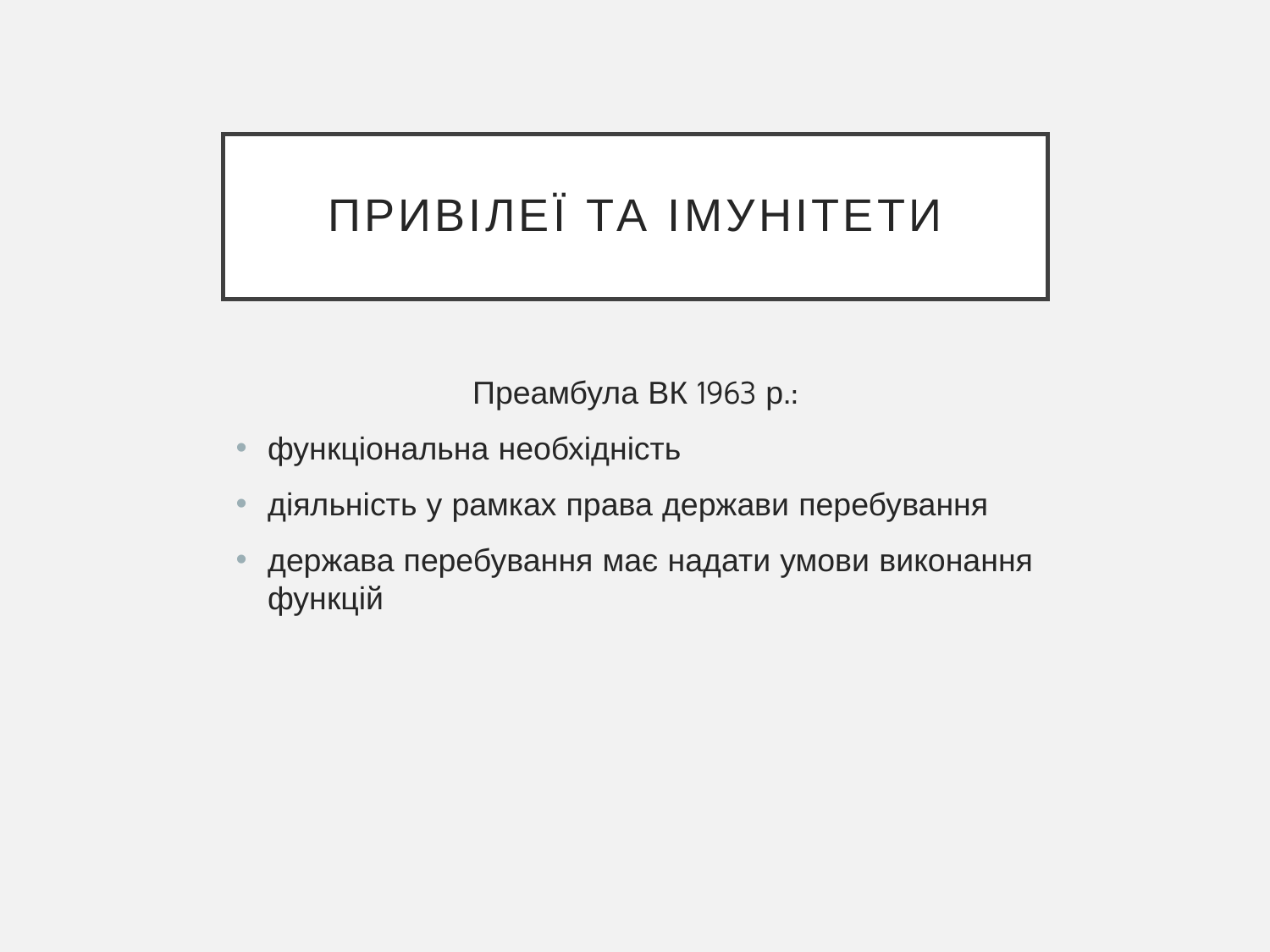

# Привілеї та імунітети
Преамбула ВК 1963 р.:
функціональна необхідність
діяльність у рамках права держави перебування
держава перебування має надати умови виконання функцій